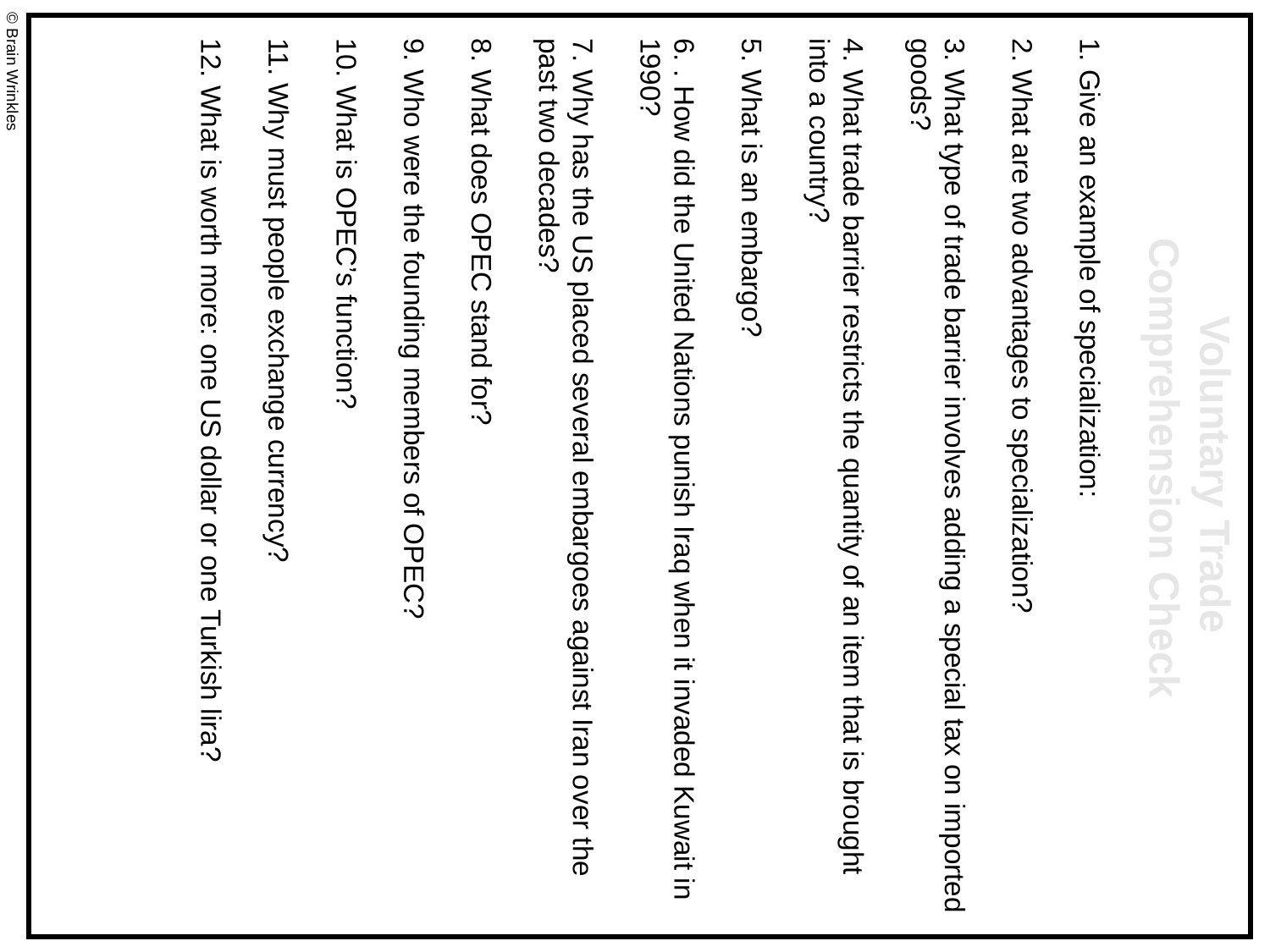

1. Give an example of specialization:

2. What are two advantages to specialization?

3. What type of trade barrier involves adding a special tax on imported goods?

4. What trade barrier restricts the quantity of an item that is brought into a country?

5. What is an embargo?

6. . How did the United Nations punish Iraq when it invaded Kuwait in 1990?

7. Why has the US placed several embargoes against Iran over the past two decades?

8. What does OPEC stand for?

9. Who were the founding members of OPEC?

10. What is OPEC’s function?

11. Why must people exchange currency?

12. What is worth more: one US dollar or one Turkish lira?

© Brain Wrinkles
Voluntary Trade
Comprehension Check